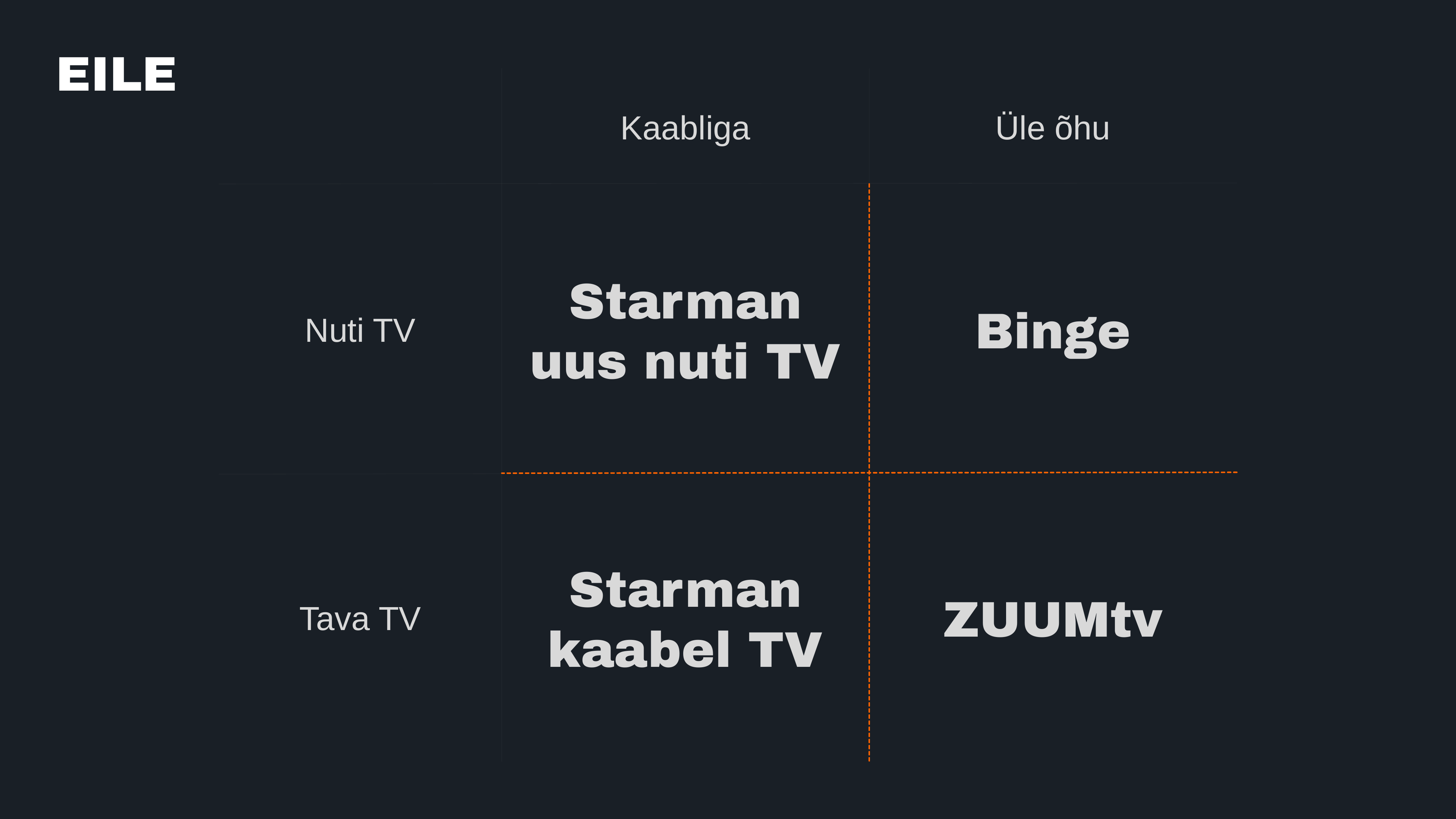

# EILE
Kaabliga
Üle õhu

Nuti TV

Starman
uus nuti TV
Binge

Starman
kaabel TV
ZUUMtv
Tava TV